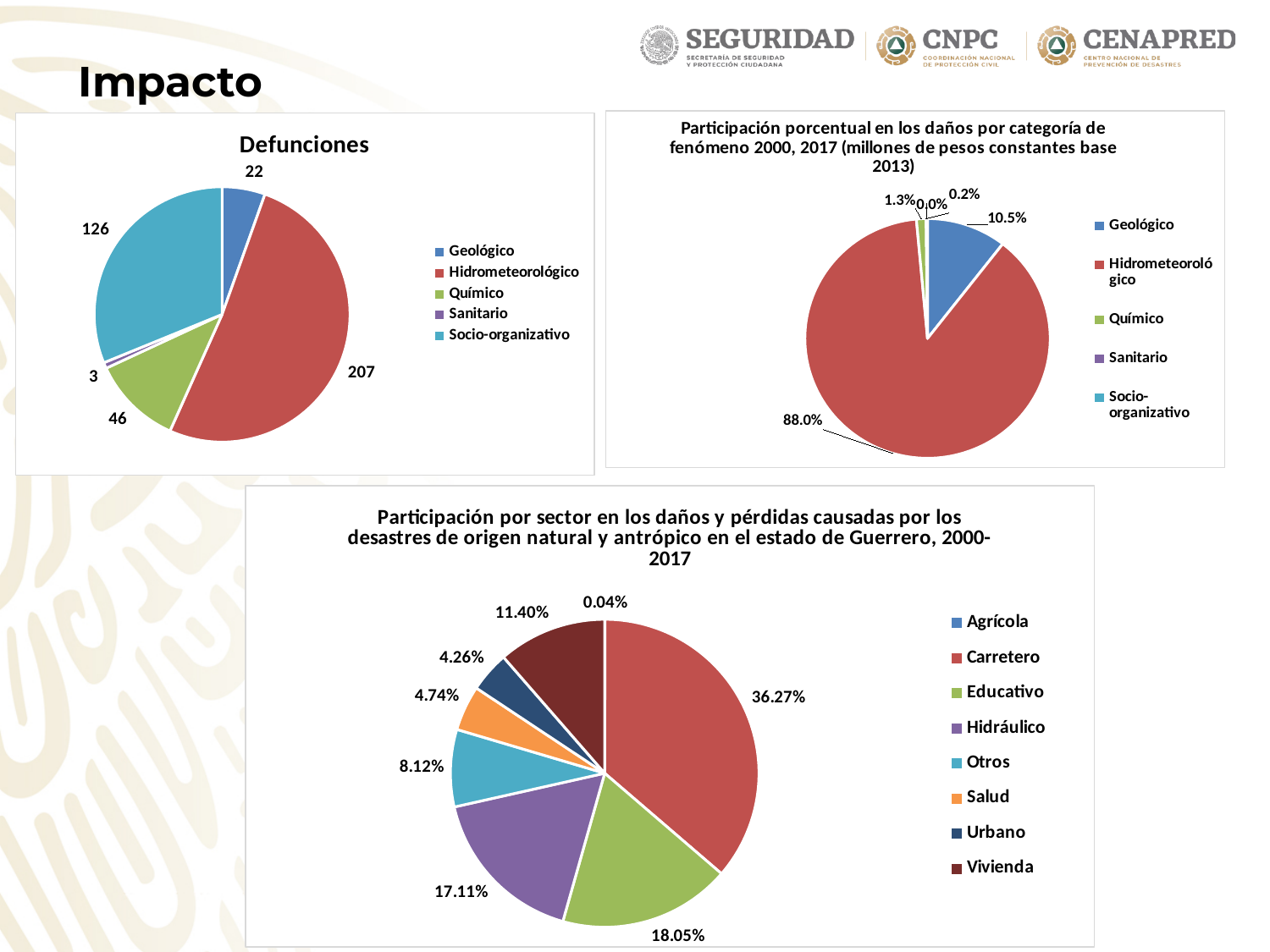

Impacto

### Chart: Participación porcentual en los daños por categoría de fenómeno 2000, 2017 (millones de pesos constantes base 2013)

| Category | Total daños (millones de pesos constantes, base 2013) |
|---|---|
| Geológico | 0.1051788487403108 |
| Hidrometeorológico | 0.8803308942018725 |
| Químico | 0.01277819121939667 |
| Sanitario | 1.0378461072951077e-06 |
| Socio-organizativo | 0.0017110279923127935 |

### Chart:

| Category | Defunciones |
|---|---|
| Geológico | 22.0 |
| Hidrometeorológico | 207.0 |
| Químico | 46.0 |
| Sanitario | 3.0 |
| Socio-organizativo | 126.0 |

### Chart: Participación por sector en los daños y pérdidas causadas por los desastres de origen natural y antrópico en el estado de Guerrero, 2000-2017

| Category |  |  |
|---|---|---|
| Agrícola | 0.00040557697976878666 | 0.014637203428450499 |
| Carretero | 0.36274218889675913 | 0.3748722822285652 |
| Educativo | 0.18054349513752205 | 0.12392603728395085 |
| Hidráulico | 0.17111950163041634 | 0.08415103635467927 |
| Otros | 0.08115812902937877 | 0.11043866031253699 |
| Salud | 0.04742856075659718 | 0.006673667880273103 |
| Urbano | 0.04261072441376627 | 0.002005765229872783 |
| Vivienda | 0.11399182315579151 | 0.28329534728167116 |